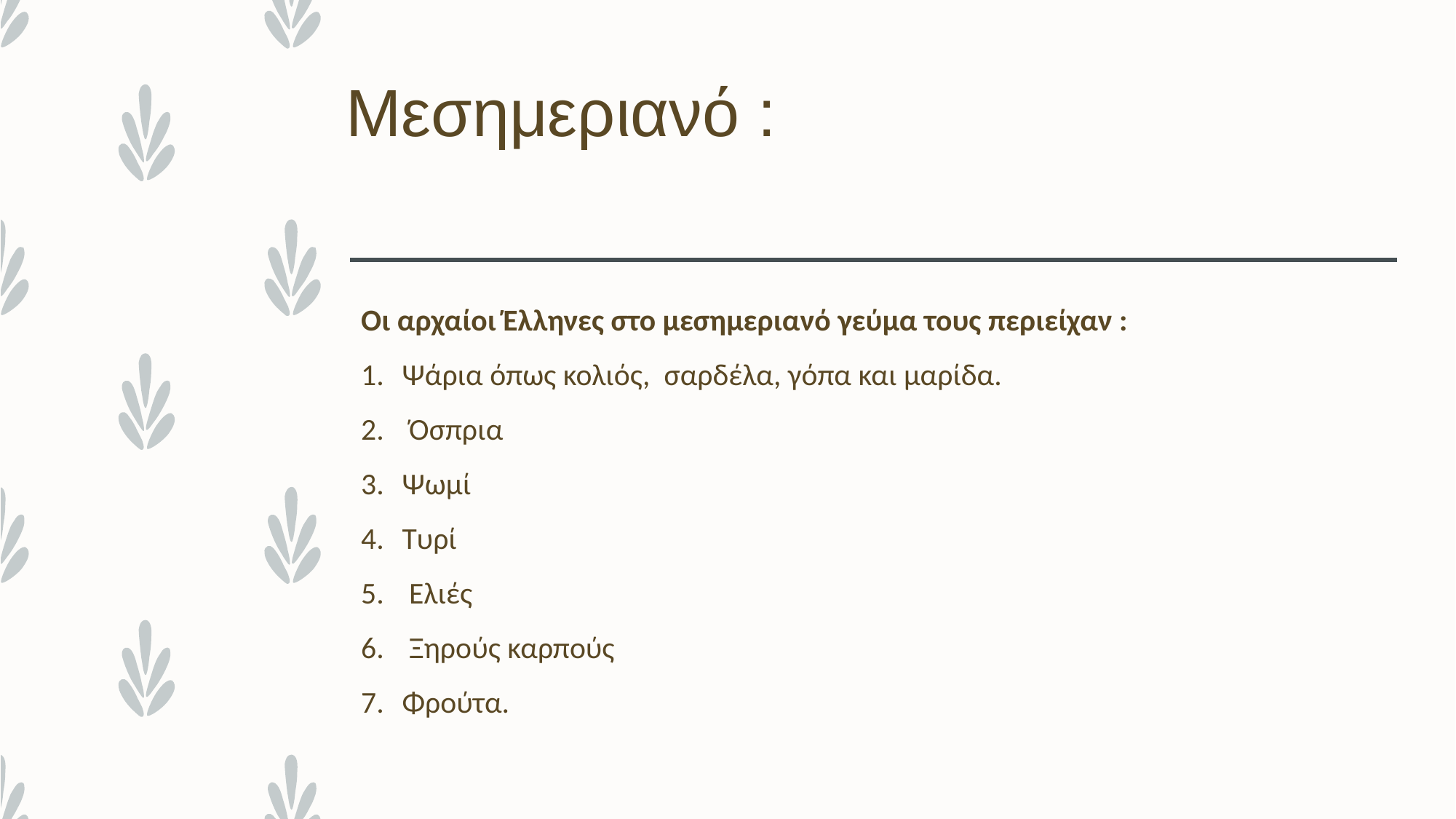

# Μεσημεριανό :
Οι αρχαίοι Έλληνες στο μεσημεριανό γεύμα τους περιείχαν :
Ψάρια όπως κολιός,  σαρδέλα, γόπα και μαρίδα.
 Όσπρια
Ψωμί
Τυρί
 Ελιές
 Ξηρούς καρπούς
Φρούτα.